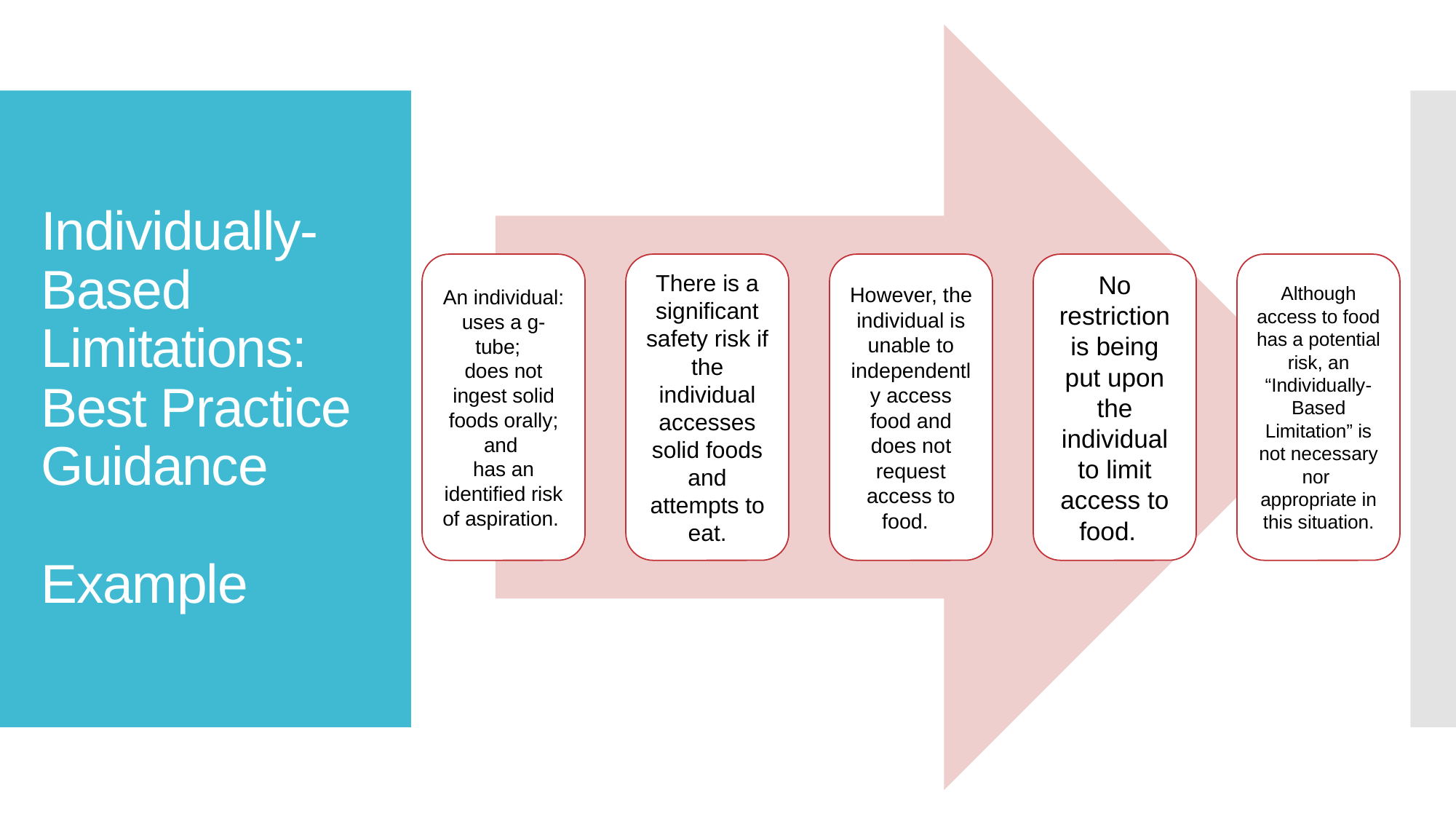

An individual:
uses a g-tube;
does not ingest solid foods orally; and
has an identified risk of aspiration.
There is a significant safety risk if the individual accesses solid foods and attempts to eat.
However, the individual is unable to independently access food and does not request access to food.
No restriction is being put upon the individual to limit access to food.
Although access to food has a potential risk, an “Individually-Based Limitation” is not necessary nor  appropriate in this situation.
# Individually-Based Limitations: Best Practice Guidance Example